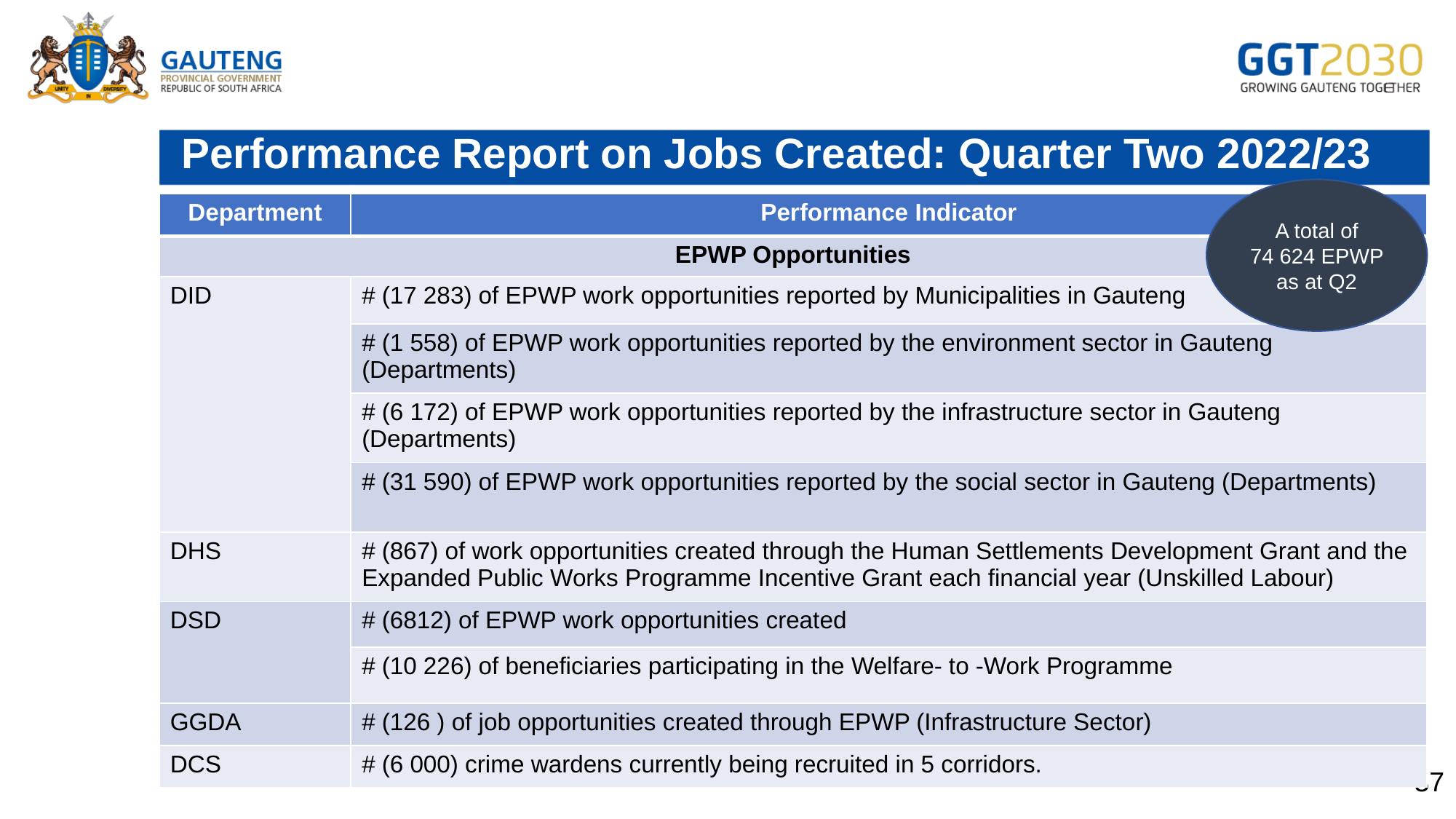

# Performance Report on Jobs Created: Quarter Two 2022/23
A total of 74 624 EPWP as at Q2
| Department | Performance Indicator |
| --- | --- |
| EPWP Opportunities |  |
| DID | # (17 283) of EPWP work opportunities reported by Municipalities in Gauteng |
|  | # (1 558) of EPWP work opportunities reported by the environment sector in Gauteng (Departments) |
|  | # (6 172) of EPWP work opportunities reported by the infrastructure sector in Gauteng (Departments) |
|  | # (31 590) of EPWP work opportunities reported by the social sector in Gauteng (Departments) |
| DHS | # (867) of work opportunities created through the Human Settlements Development Grant and the Expanded Public Works Programme Incentive Grant each financial year (Unskilled Labour) |
| DSD | # (6812) of EPWP work opportunities created |
|  | # (10 226) of beneficiaries participating in the Welfare- to -Work Programme |
| GGDA | # (126 ) of job opportunities created through EPWP (Infrastructure Sector) |
| DCS | # (6 000) crime wardens currently being recruited in 5 corridors. |

37